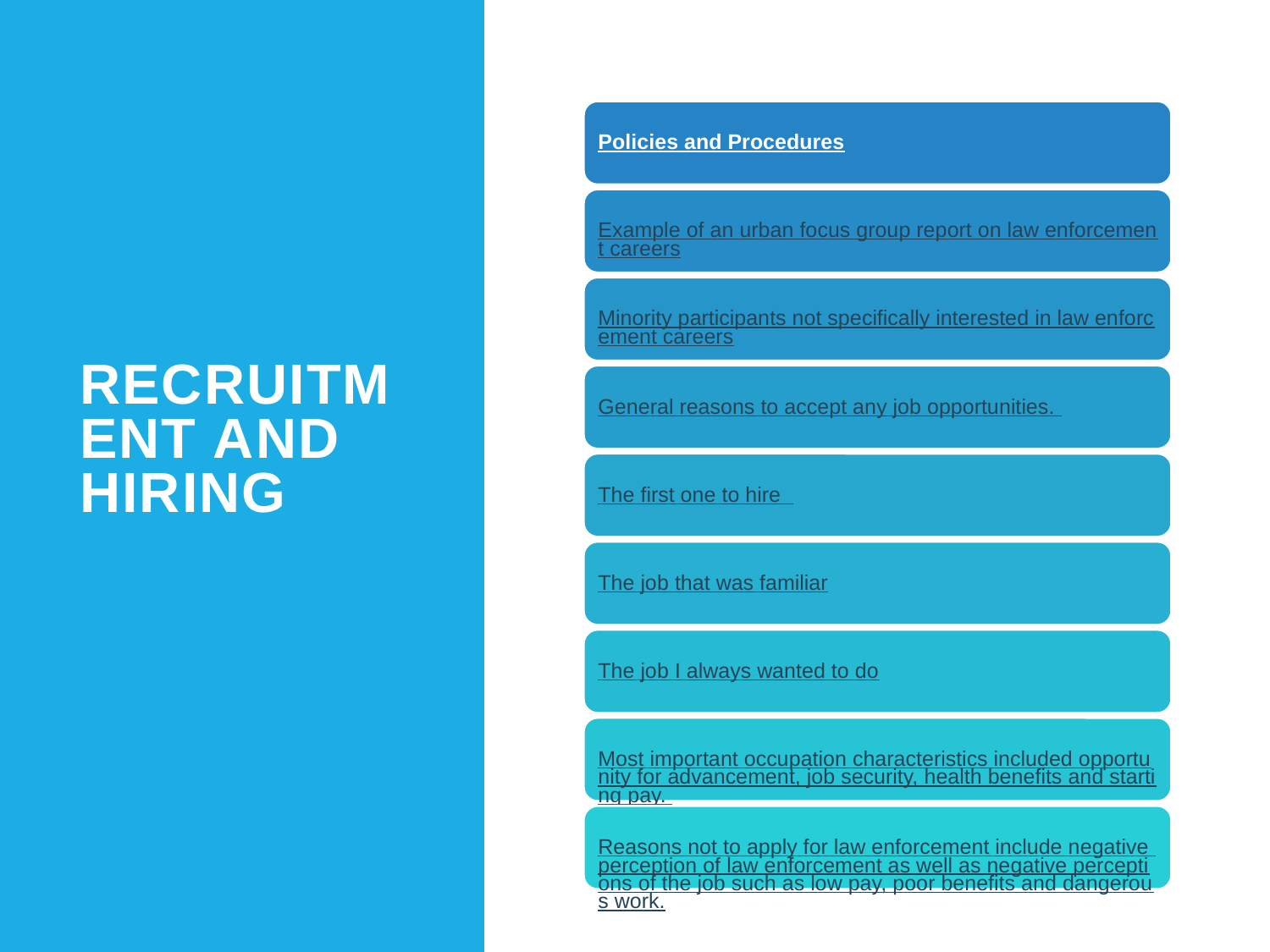

Policies and Procedures
Example of an urban focus group report on law enforcement careers
Minority participants not specifically interested in law enforcement careers
General reasons to accept any job opportunities.
The first one to hire
The job that was familiar
The job I always wanted to do
Most important occupation characteristics included opportunity for advancement, job security, health benefits and starting pay.
Reasons not to apply for law enforcement include negative perception of law enforcement as well as negative perceptions of the job such as low pay, poor benefits and dangerous work.
# Recruitment and hiring